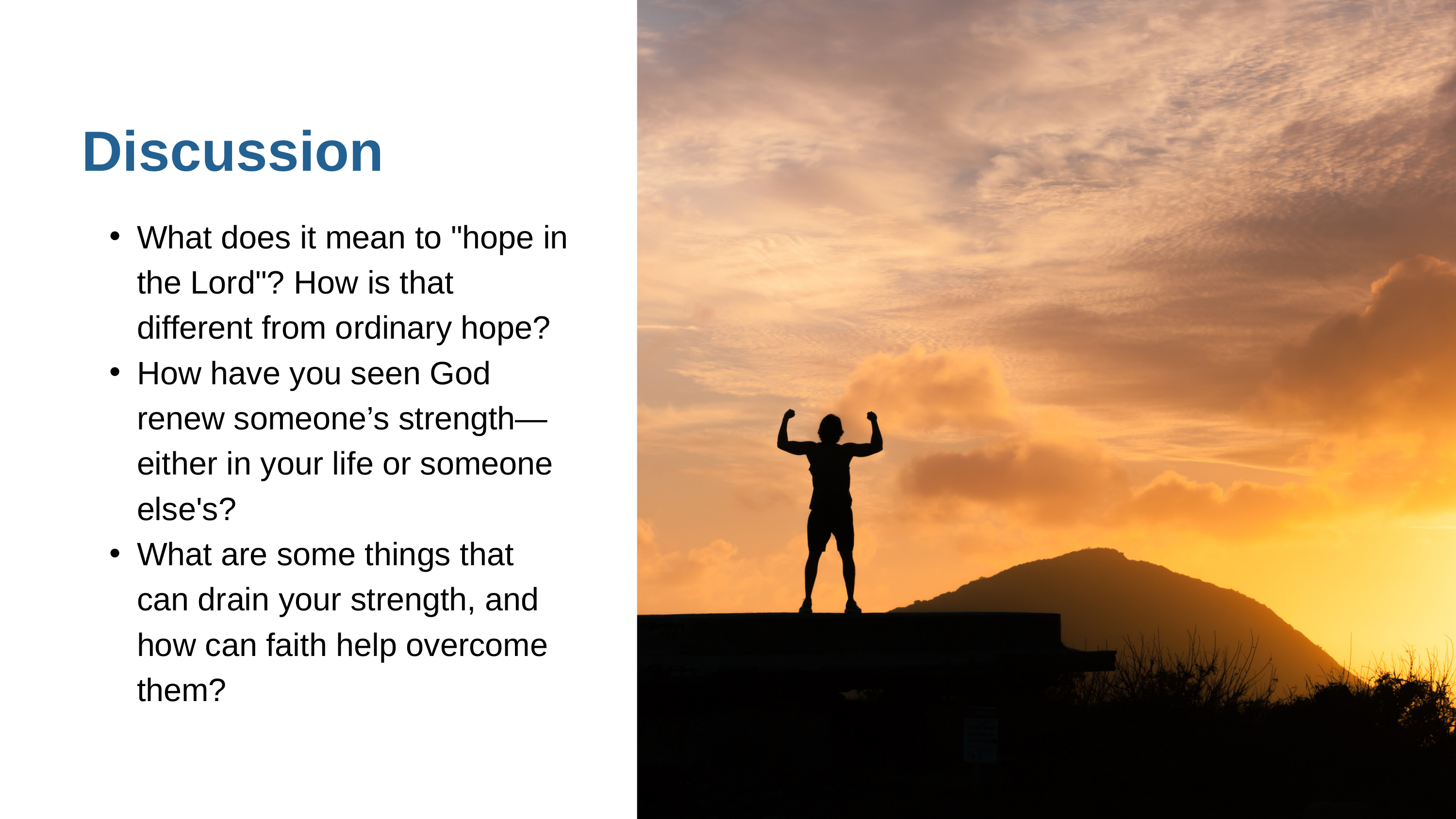

Discussion
What does it mean to "hope in the Lord"? How is that different from ordinary hope?
How have you seen God renew someone’s strength—either in your life or someone else's?
What are some things that can drain your strength, and how can faith help overcome them?